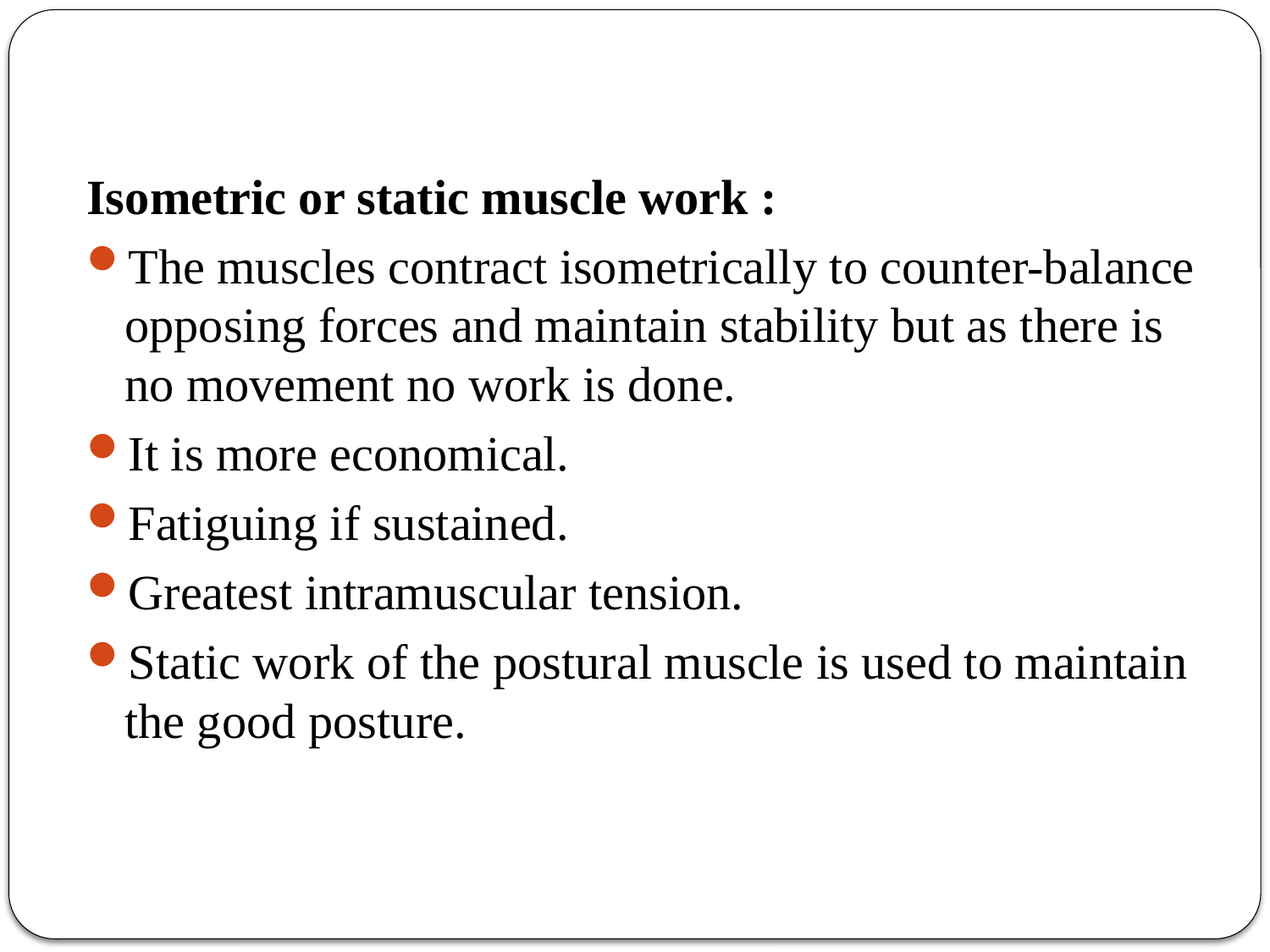

Isometric or static muscle work :
The muscles contract isometrically to counter-balance opposing forces and maintain stability but as there is no movement no work is done.
It is more economical.
Fatiguing if sustained.
Greatest intramuscular tension.
Static work of the postural muscle is used to maintain the good posture.